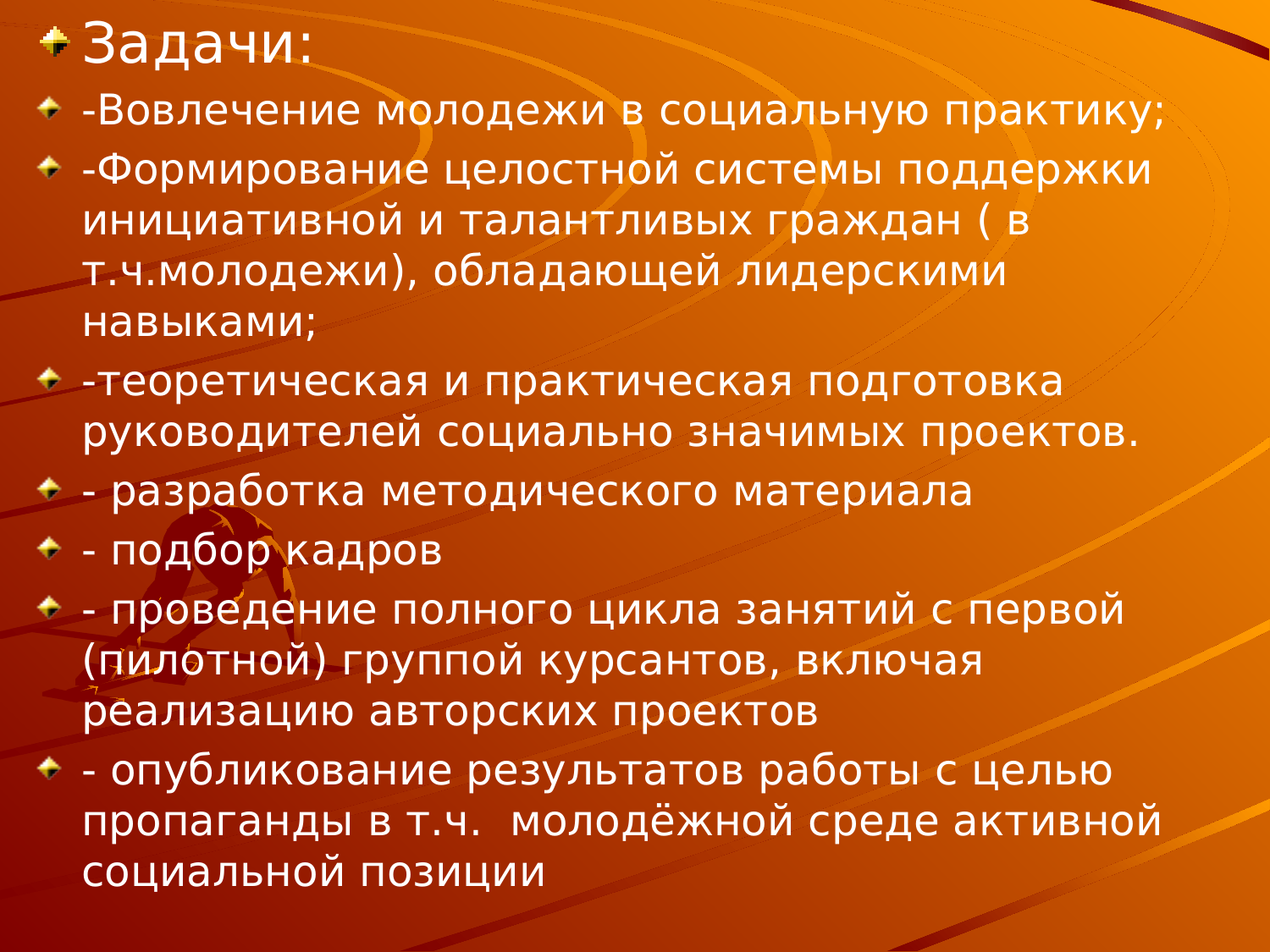

Задачи:
-Вовлечение молодежи в социальную практику;
-Формирование целостной системы поддержки инициативной и талантливых граждан ( в т.ч.молодежи), обладающей лидерскими навыками;
-теоретическая и практическая подготовка руководителей социально значимых проектов.
- разработка методического материала
- подбор кадров
- проведение полного цикла занятий с первой (пилотной) группой курсантов, включая реализацию авторских проектов
- опубликование результатов работы с целью пропаганды в т.ч.  молодёжной среде активной социальной позиции
#